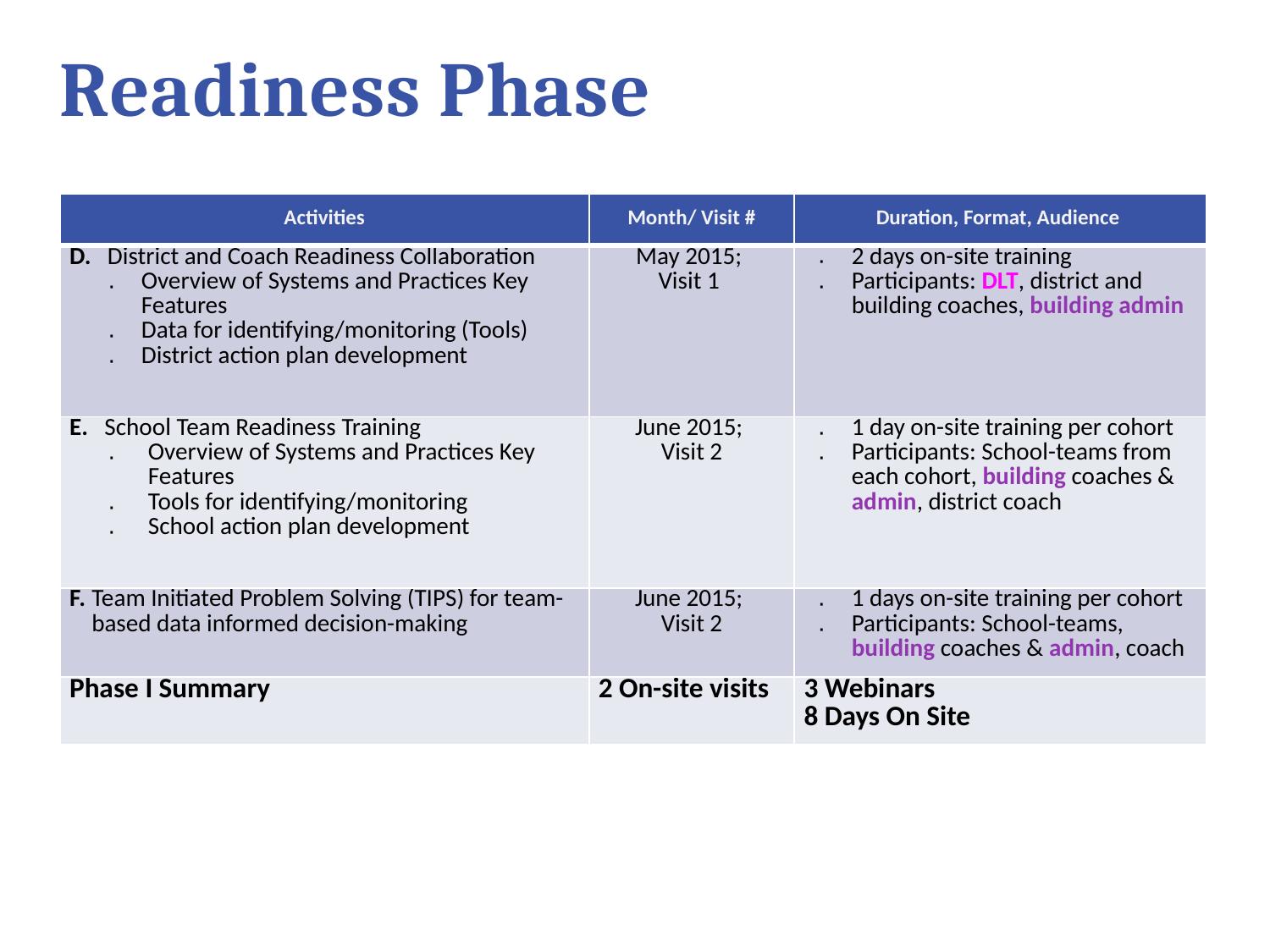

# Readiness Phase
| Activities | Month/ Visit # | Duration, Format, Audience |
| --- | --- | --- |
| D. District and Coach Readiness Collaboration Overview of Systems and Practices Key Features Data for identifying/monitoring (Tools) District action plan development | May 2015; Visit 1 | 2 days on-site training Participants: DLT, district and building coaches, building admin |
| E. School Team Readiness Training Overview of Systems and Practices Key Features Tools for identifying/monitoring School action plan development | June 2015; Visit 2 | 1 day on-site training per cohort Participants: School-teams from each cohort, building coaches & admin, district coach |
| F. Team Initiated Problem Solving (TIPS) for team-based data informed decision-making | June 2015; Visit 2 | 1 days on-site training per cohort Participants: School-teams, building coaches & admin, coach |
| Phase I Summary | 2 On-site visits | 3 Webinars 8 Days On Site |